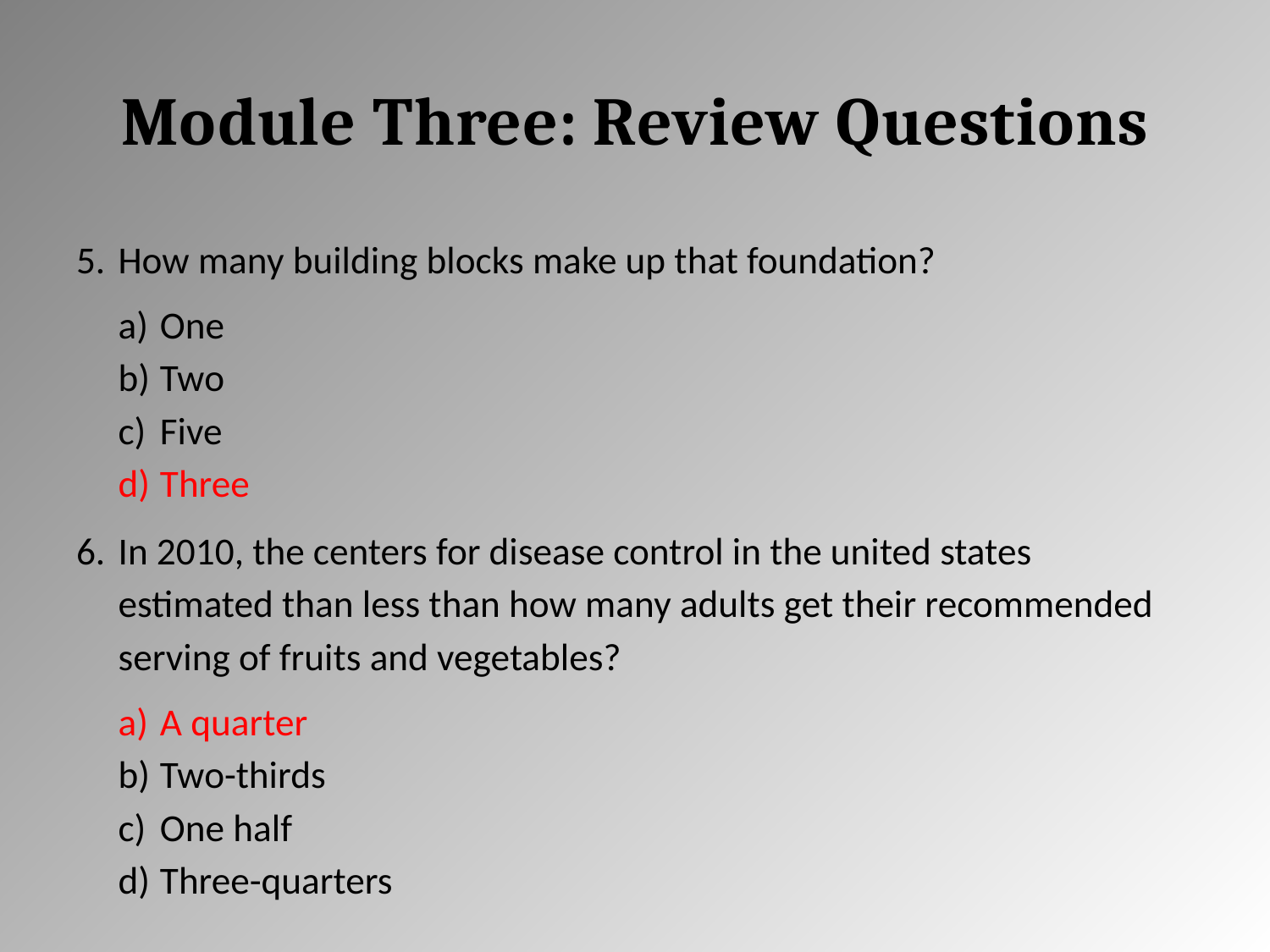

# Module Three: Review Questions
How many building blocks make up that foundation?
One
Two
Five
Three
In 2010, the centers for disease control in the united states estimated than less than how many adults get their recommended serving of fruits and vegetables?
A quarter
Two-thirds
One half
Three-quarters